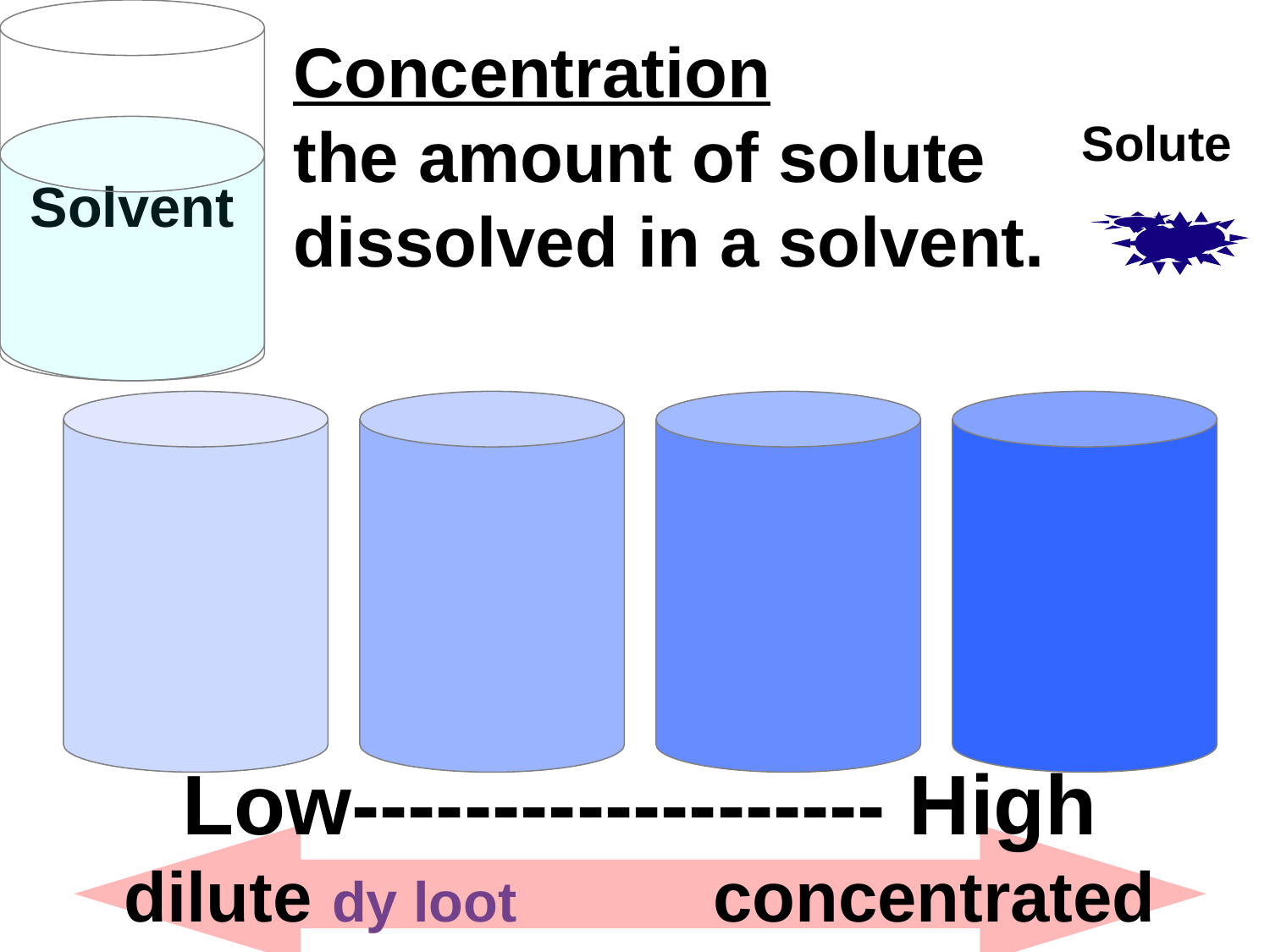

Solvent
Concentration
the amount of solute dissolved in a solvent.
Solute

Low------------------- High
dilute dy loot          concentrated